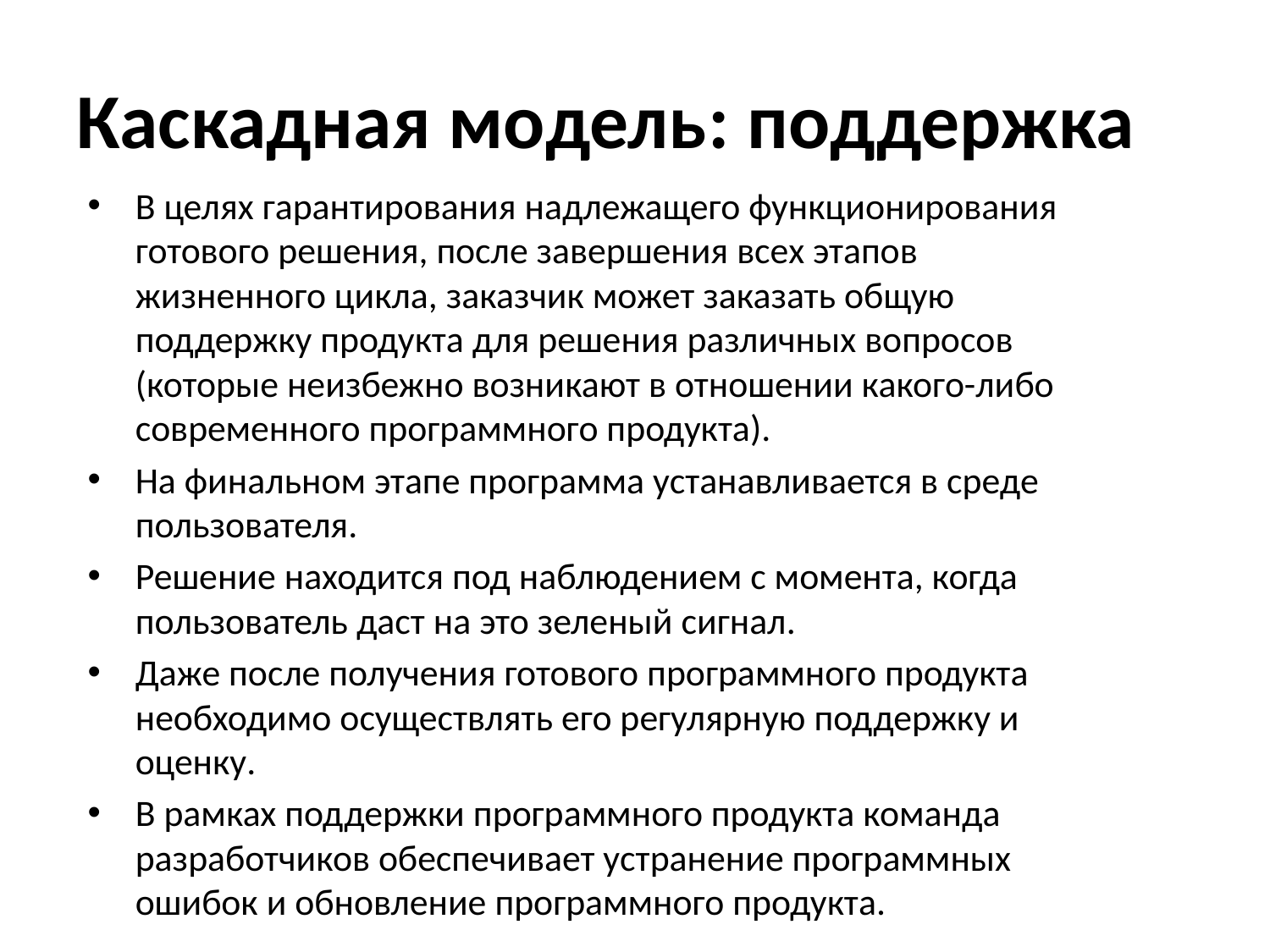

# Каскадная модель: поддержка
В целях гарантирования надлежащего функционирования готового решения, после завершения всех этапов жизненного цикла, заказчик может заказать общую поддержку продукта для решения различных вопросов (которые неизбежно возникают в отношении какого-либо современного программного продукта).
На финальном этапе программа устанавливается в среде пользователя.
Решение находится под наблюдением с момента, когда пользователь даст на это зеленый сигнал.
Даже после получения готового программного продукта необходимо осуществлять его регулярную поддержку и оценку.
В рамках поддержки программного продукта команда разработчиков обеспечивает устранение программных ошибок и обновление программного продукта.